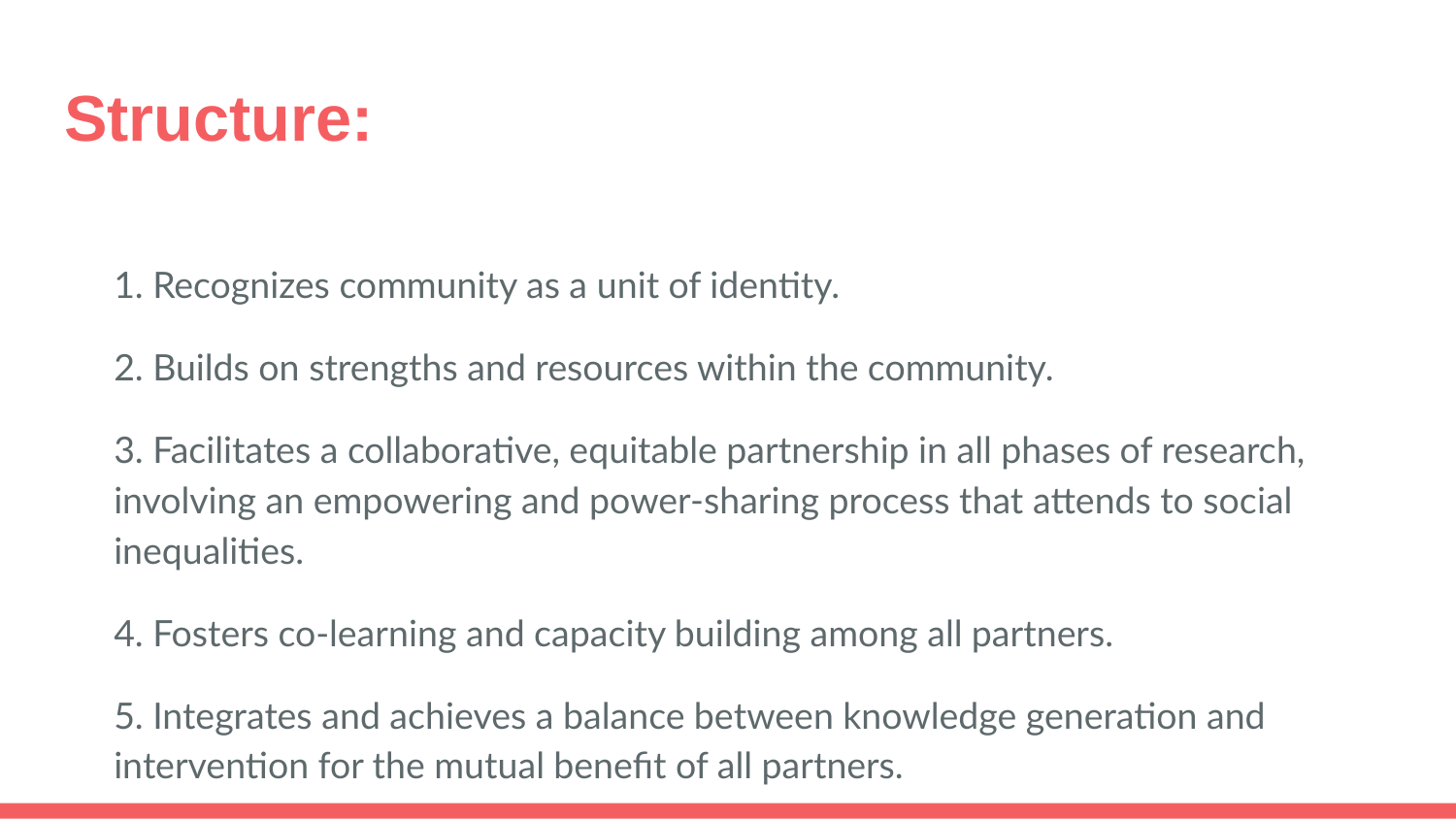

# Structure:

1. Recognizes community as a unit of identity.
2. Builds on strengths and resources within the community.
3. Facilitates a collaborative, equitable partnership in all phases of research, involving an empowering and power-sharing process that attends to social inequalities.
4. Fosters co-learning and capacity building among all partners.
5. Integrates and achieves a balance between knowledge generation and intervention for the mutual benefit of all partners.